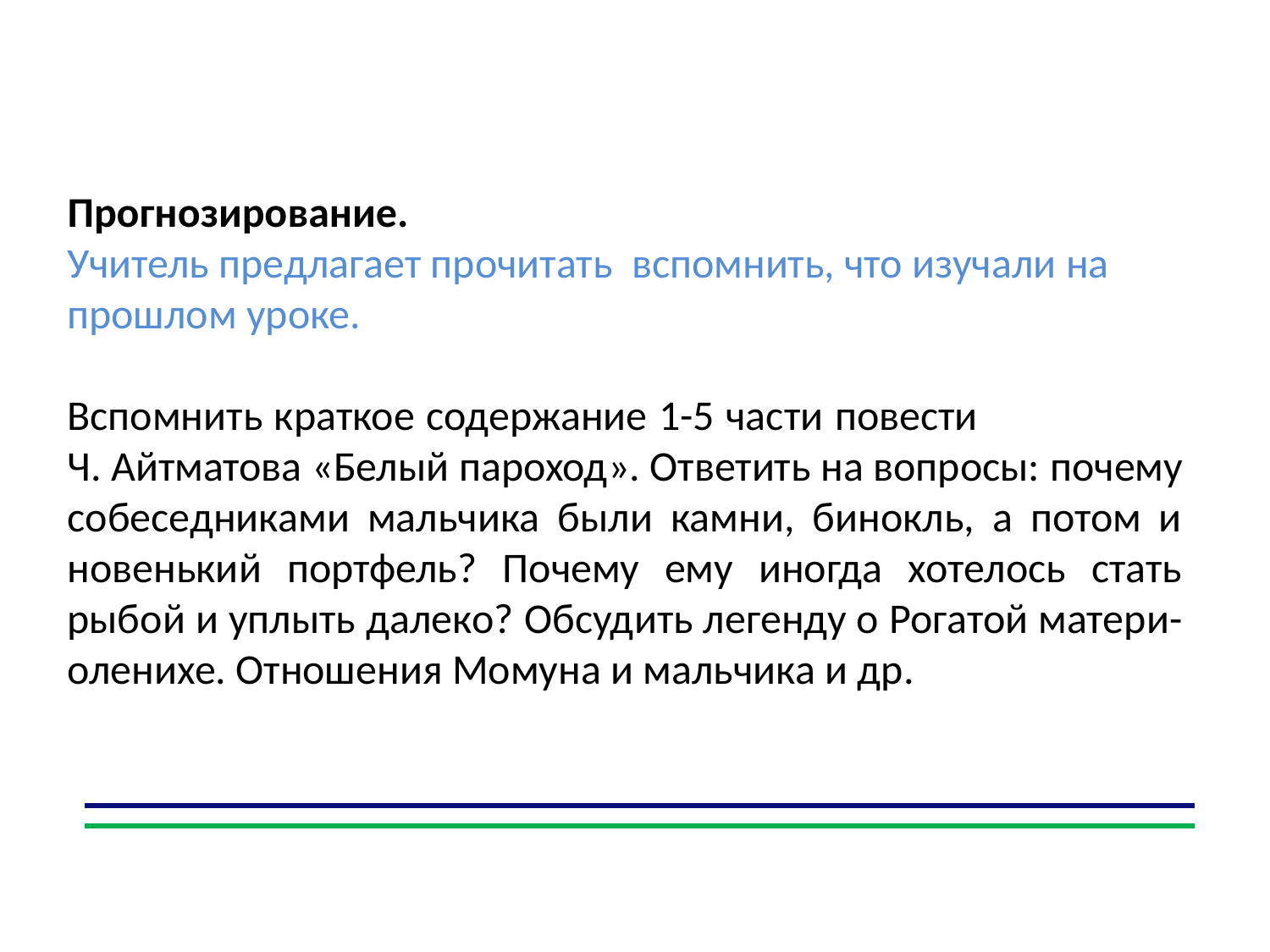

Прогнозирование.
Учитель предлагает прочитать  вспомнить, что изучали на прошлом уроке.

Вспомнить краткое содержание 1-5 части повести                   Ч. Айтматова «Белый пароход». Ответить на вопросы: почему собеседниками мальчика были камни, бинокль, а потом и новенький портфель? Почему ему иногда хотелось стать рыбой и уплыть далеко? Обсудить легенду о Рогатой матери-оленихе. Отношения Момуна и мальчика и др.